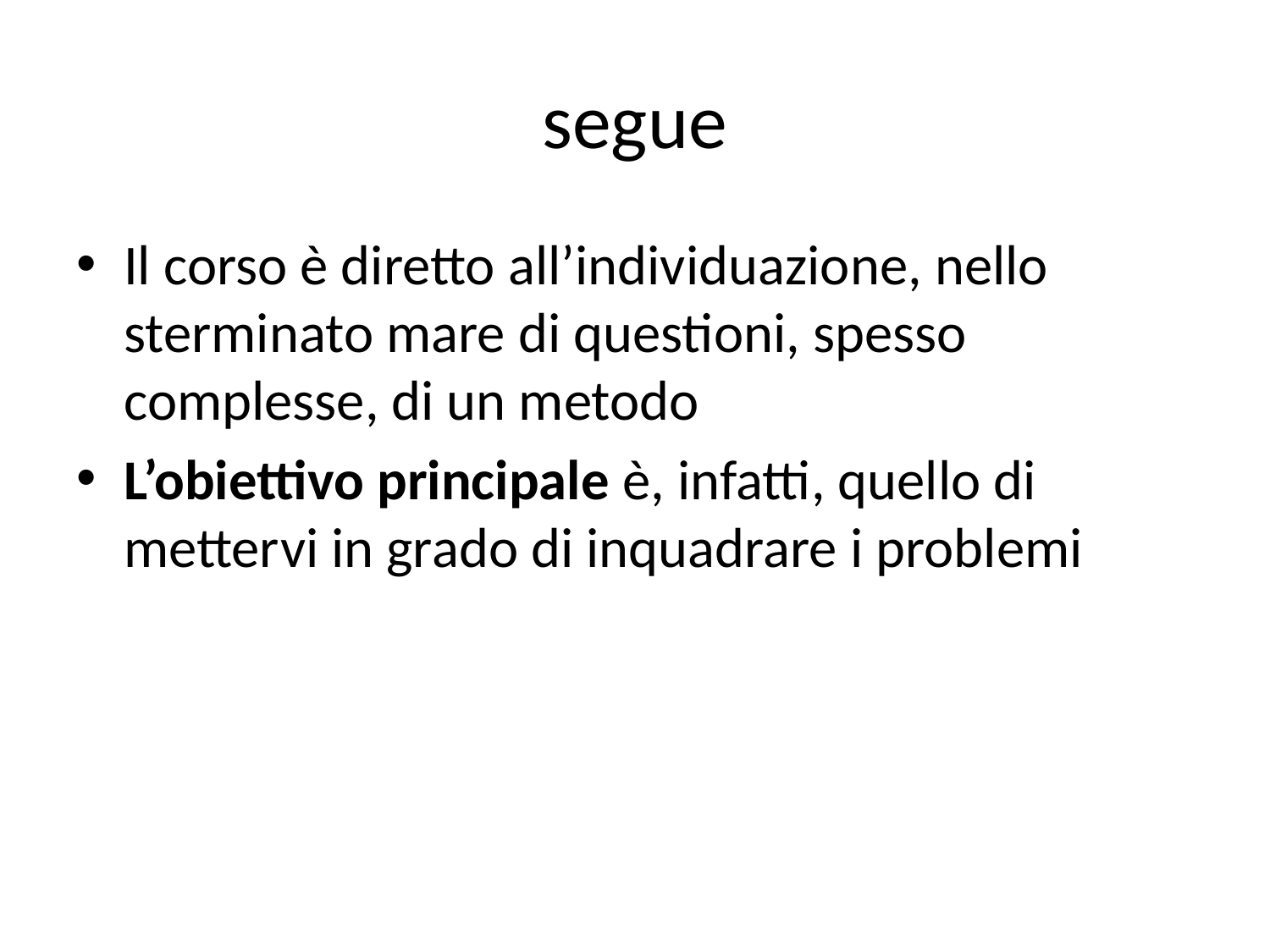

# segue
Il corso è diretto all’individuazione, nello sterminato mare di questioni, spesso complesse, di un metodo
L’obiettivo principale è, infatti, quello di mettervi in grado di inquadrare i problemi